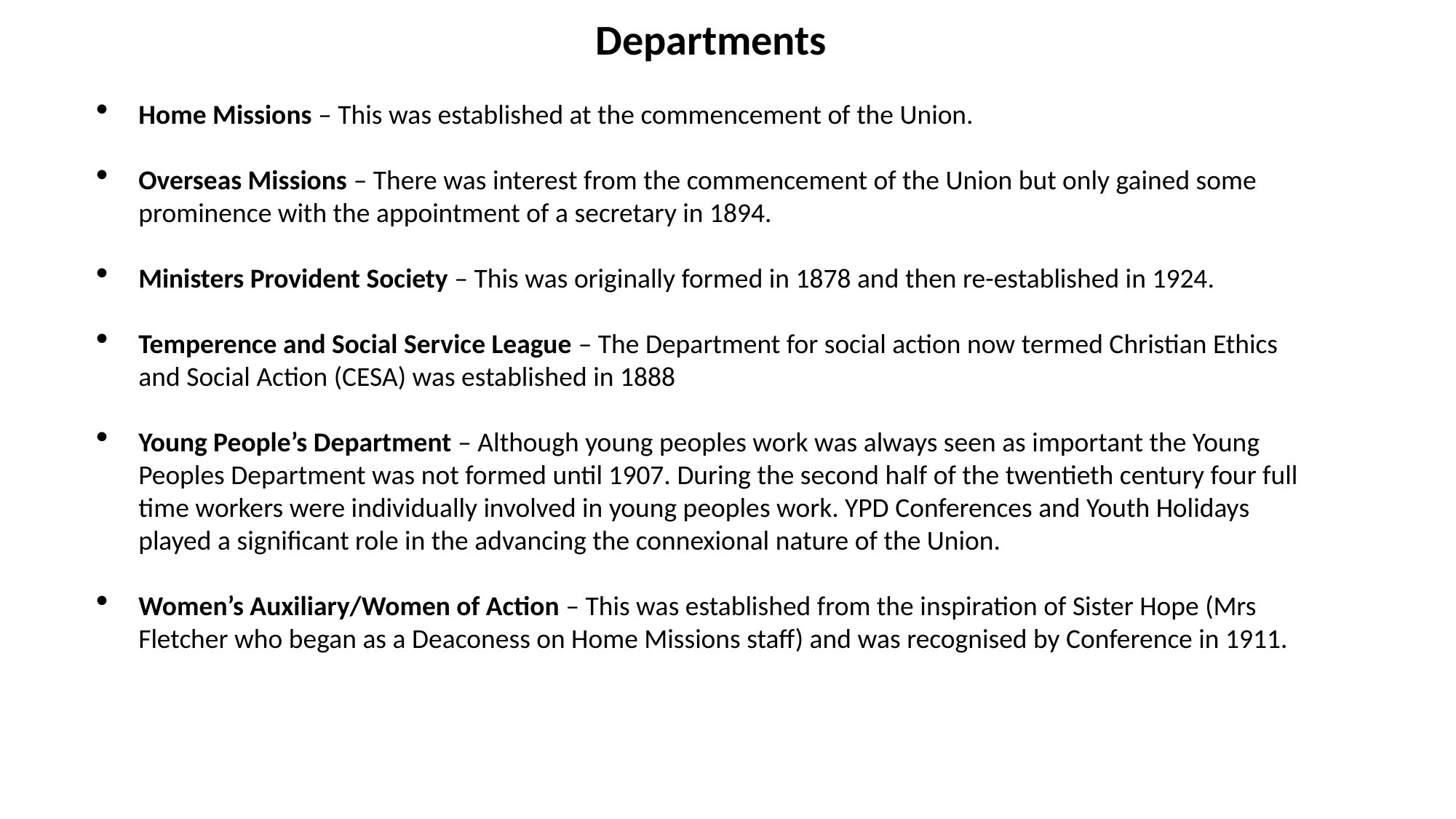

Departments

Home Missions – This was established at the commencement of the Union.

Overseas Missions – There was interest from the commencement of the Union but only gained some prominence with the appointment of a secretary in 1894.

Ministers Provident Society – This was originally formed in 1878 and then re-established in 1924.

Temperence and Social Service League – The Department for social action now termed Christian Ethics and Social Action (CESA) was established in 1888

Young People’s Department – Although young peoples work was always seen as important the Young Peoples Department was not formed until 1907. During the second half of the twentieth century four full time workers were individually involved in young peoples work. YPD Conferences and Youth Holidays played a significant role in the advancing the connexional nature of the Union.

Women’s Auxiliary/Women of Action – This was established from the inspiration of Sister Hope (Mrs Fletcher who began as a Deaconess on Home Missions staff) and was recognised by Conference in 1911.